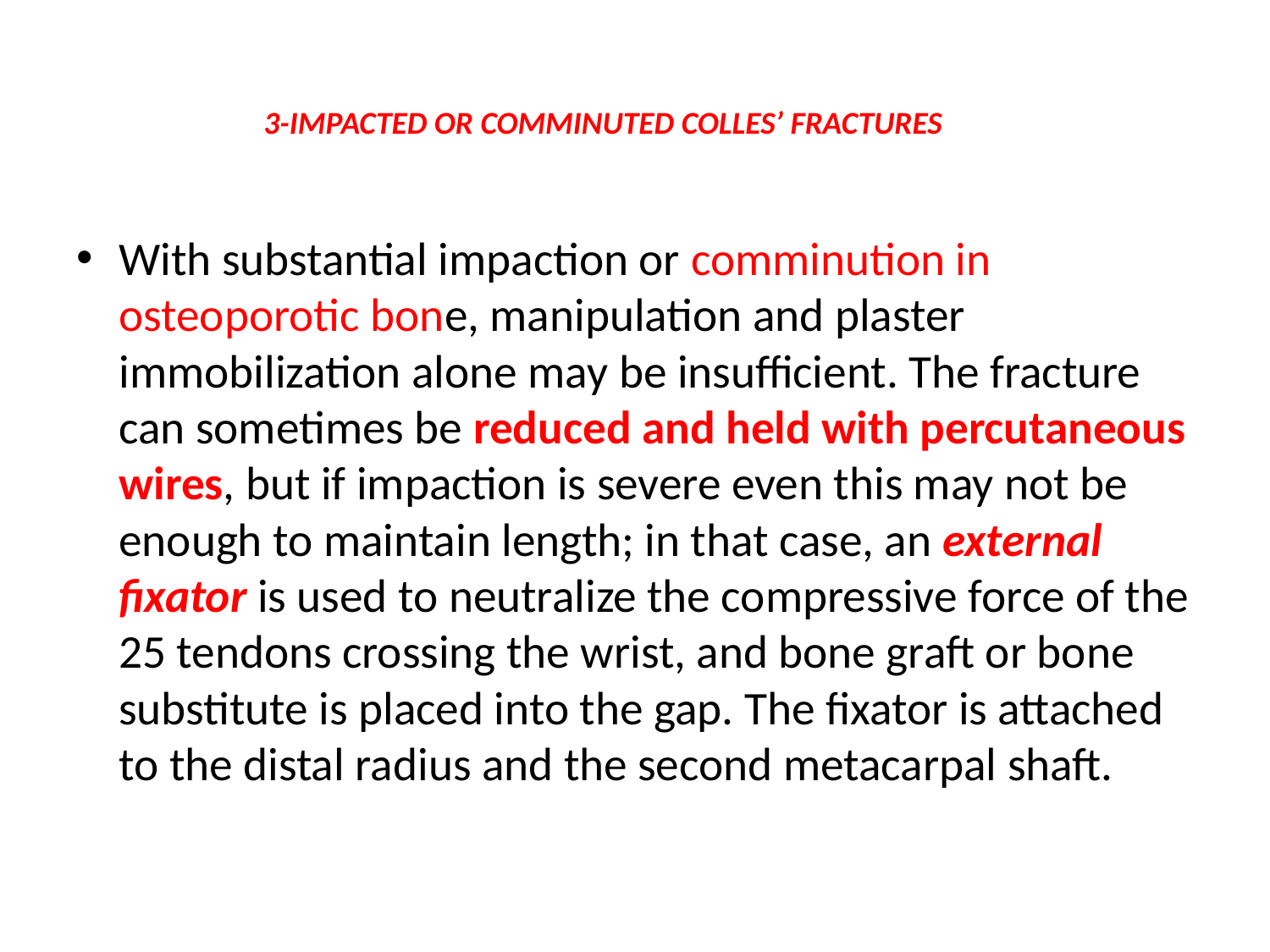

# 3-IMPACTED OR COMMINUTED COLLES’ FRACTURES
With substantial impaction or comminution in osteoporotic bone, manipulation and plaster immobilization alone may be insufficient. The fracture can sometimes be reduced and held with percutaneous wires, but if impaction is severe even this may not be enough to maintain length; in that case, an external fixator is used to neutralize the compressive force of the 25 tendons crossing the wrist, and bone graft or bone substitute is placed into the gap. The fixator is attached to the distal radius and the second metacarpal shaft.